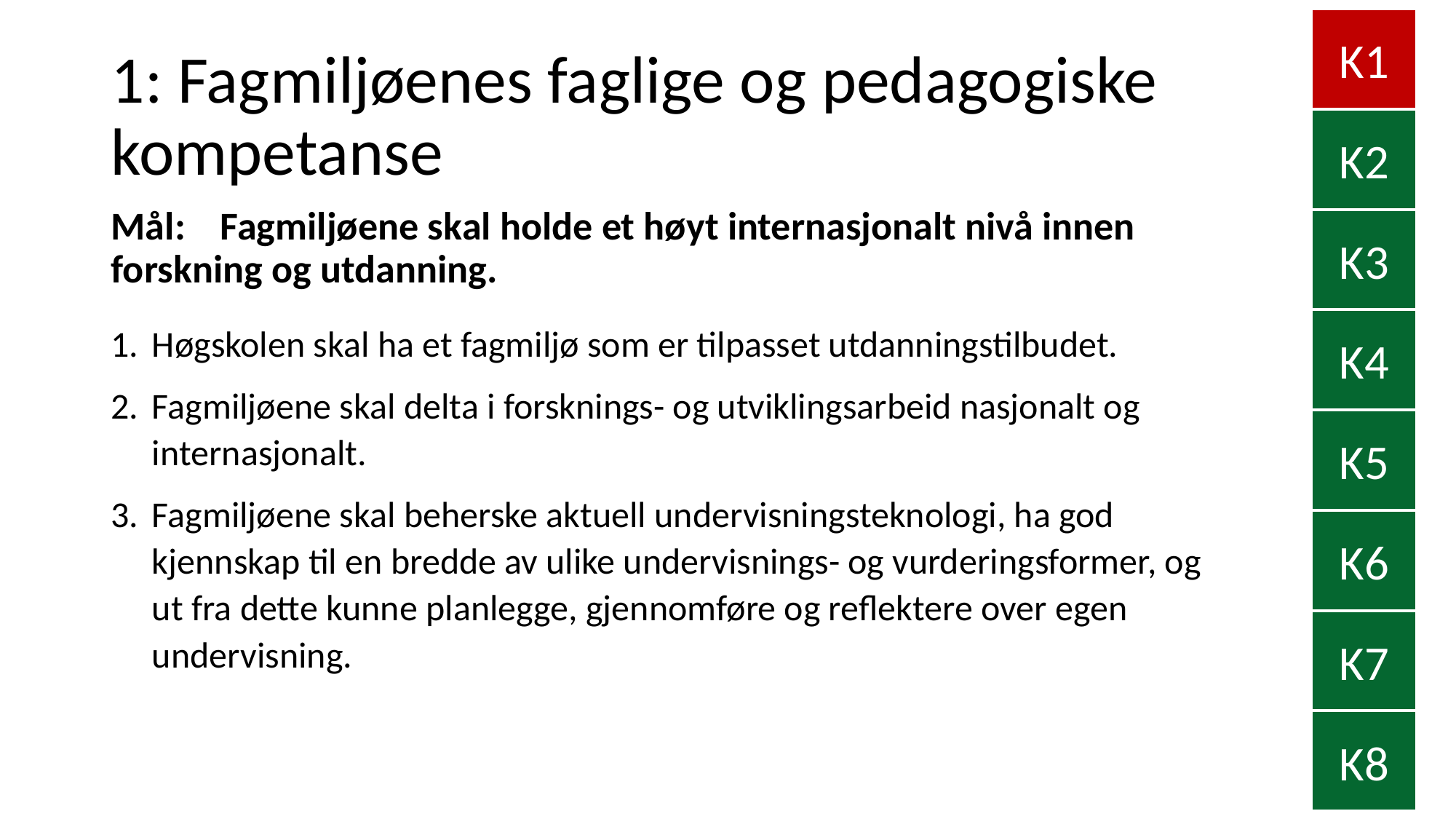

K1
# 1: Fagmiljøenes faglige og pedagogiske kompetanse
K2
Mål:	Fagmiljøene skal holde et høyt internasjonalt nivå innen 	forskning og utdanning.
K3
Høgskolen skal ha et fagmiljø som er tilpasset utdanningstilbudet.
Fagmiljøene skal delta i forsknings- og utviklingsarbeid nasjonalt og internasjonalt.
Fagmiljøene skal beherske aktuell undervisningsteknologi, ha god kjennskap til en bredde av ulike undervisnings- og vurderingsformer, og ut fra dette kunne planlegge, gjennomføre og reflektere over egen undervisning.

K4
K5
K6
K7
K8